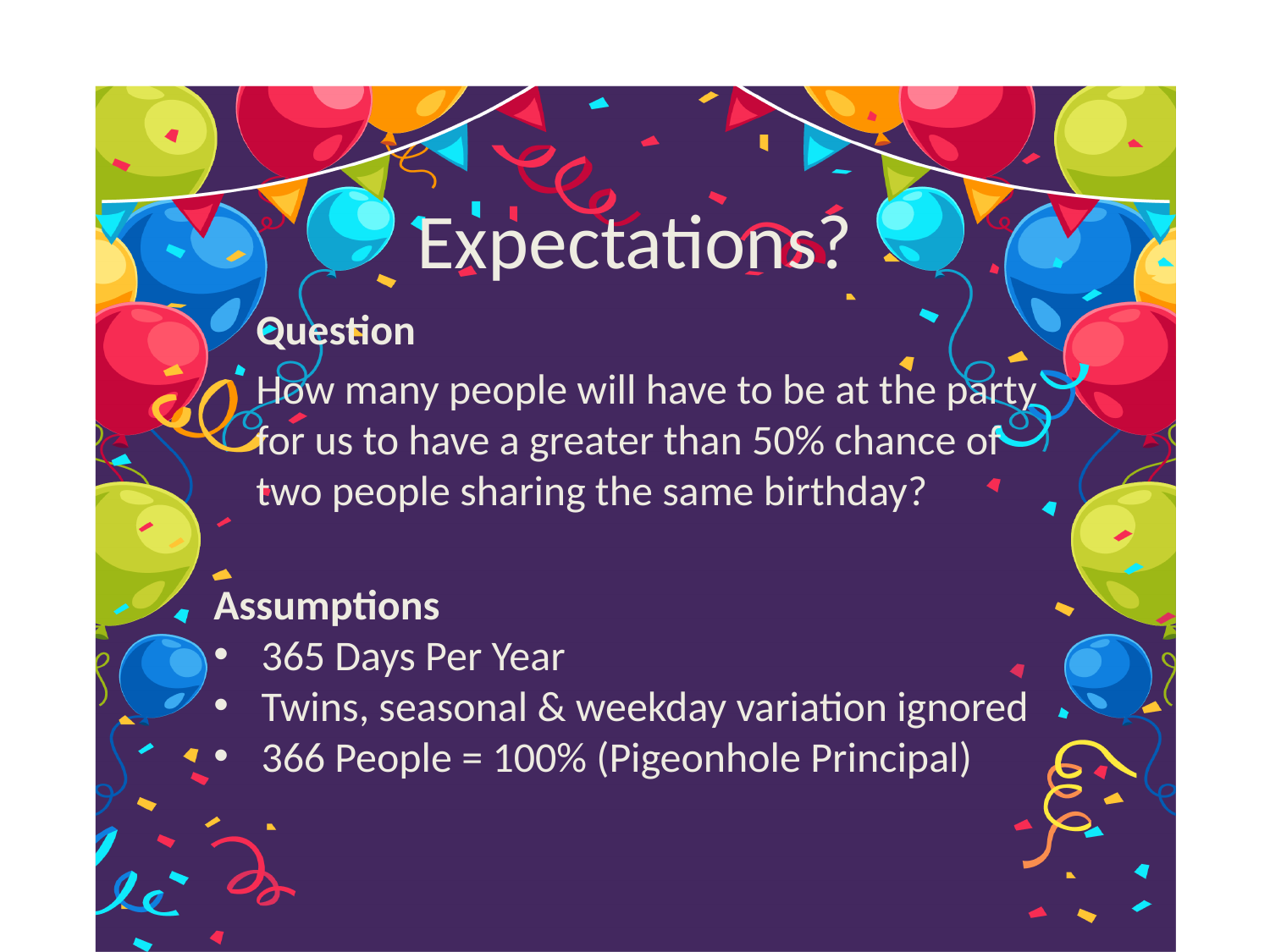

# Expectations?
Question
How many people will have to be at the party for us to have a greater than 50% chance of two people sharing the same birthday?

Assumptions
365 Days Per Year
Twins, seasonal & weekday variation ignored
366 People = 100% (Pigeonhole Principal)